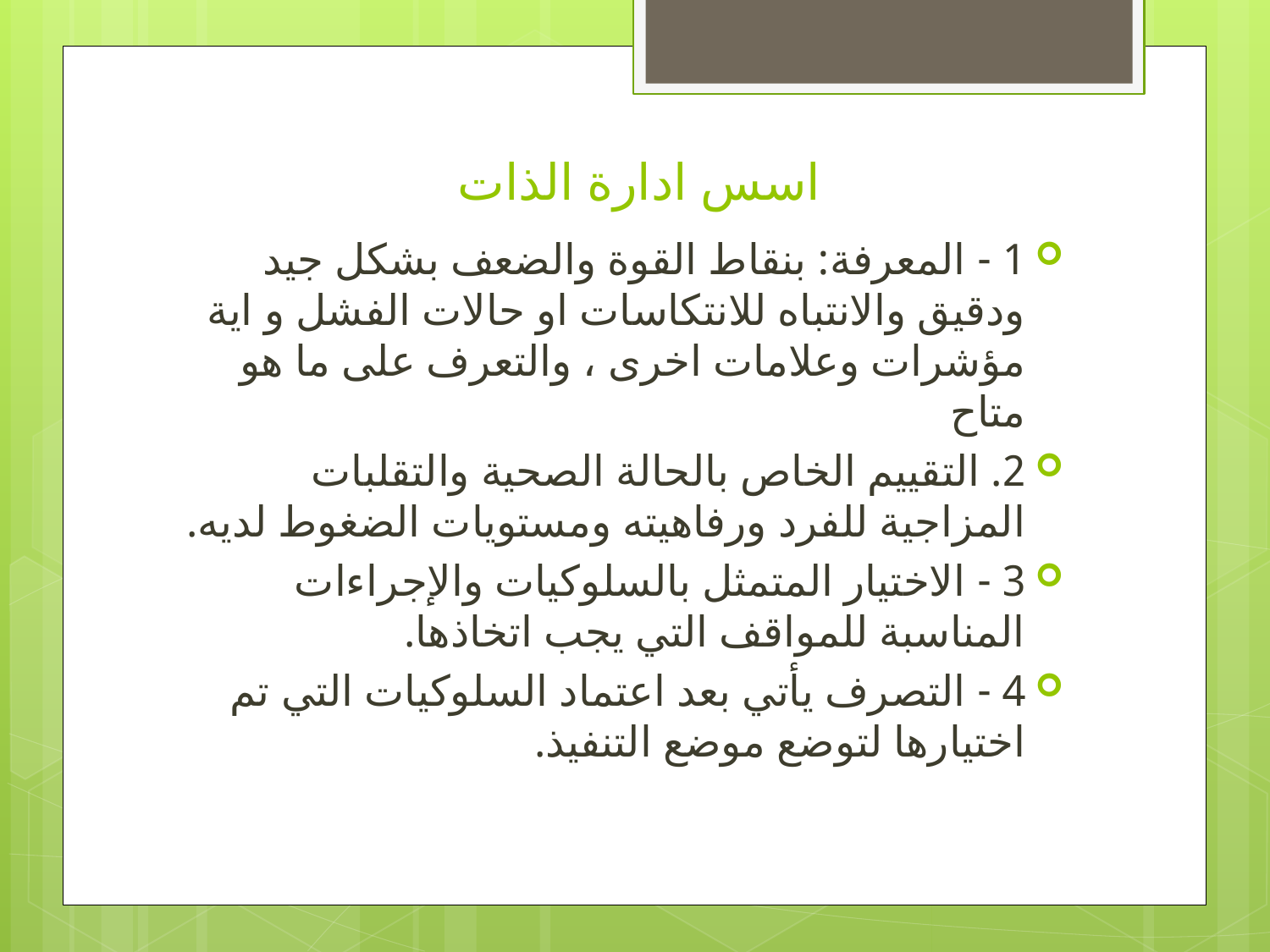

# اسس ادارة الذات
1 - المعرفة: بنقاط القوة والضعف بشكل جيد ودقيق والانتباه للانتكاسات او حالات الفشل و اية مؤشرات وعلامات اخرى ، والتعرف على ما هو متاح
2. التقييم الخاص بالحالة الصحية والتقلبات المزاجية للفرد ورفاهيته ومستويات الضغوط لديه.
3 - الاختيار المتمثل بالسلوكيات والإجراءات المناسبة للمواقف التي يجب اتخاذها.
4 - التصرف يأتي بعد اعتماد السلوكيات التي تم اختيارها لتوضع موضع التنفيذ.